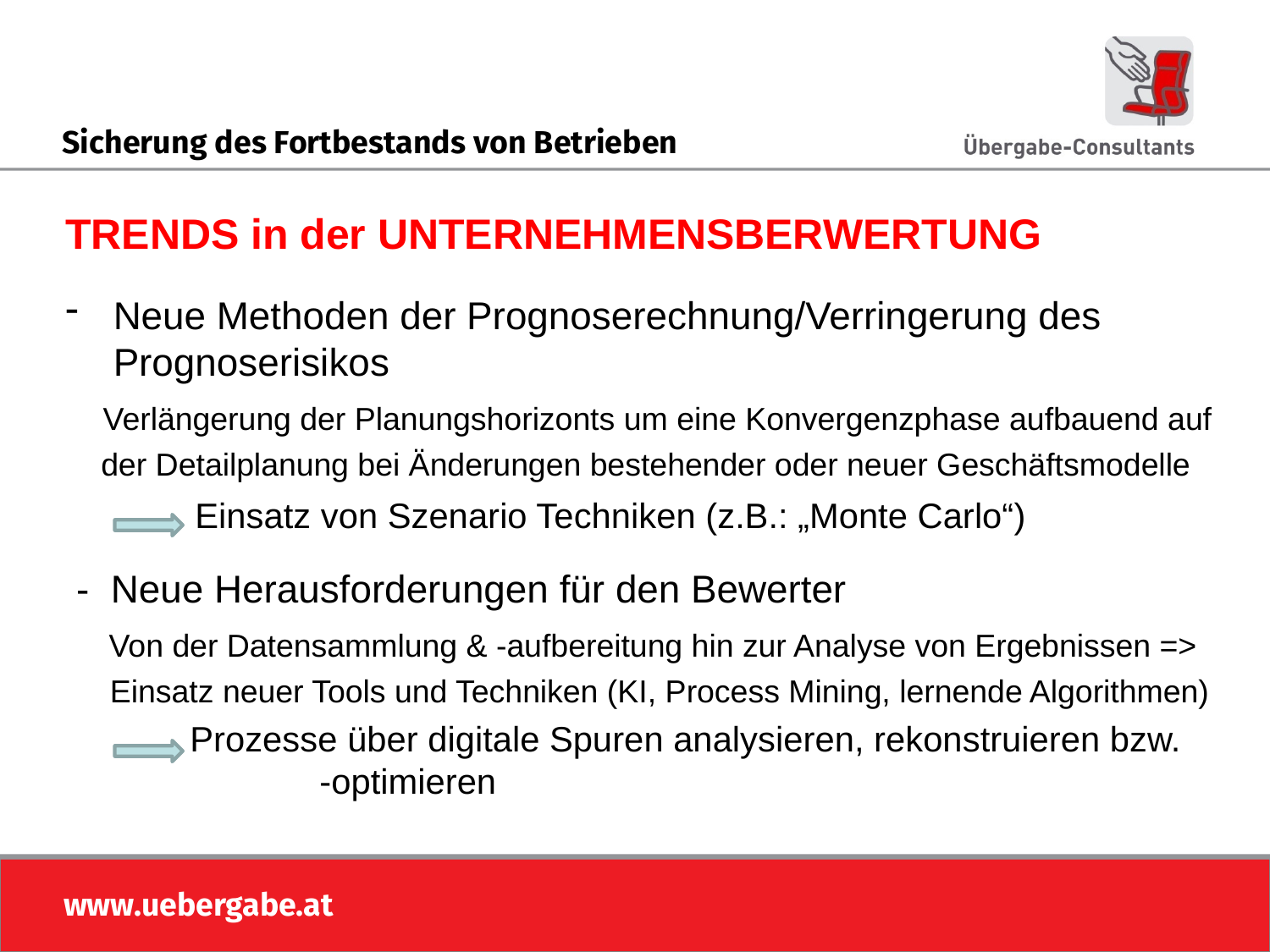

TRENDS in der UNTERNEHMENSBERWERTUNG

Neue Methoden der Prognoserechnung/Verringerung des Prognoserisikos
    Verlängerung der Planungshorizonts um eine Konvergenzphase aufbauend auf
    der Detailplanung bei Änderungen bestehender oder neuer Geschäftsmodelle
            Einsatz von Szenario Techniken (z.B.: „Monte Carlo“)

 -  Neue Herausforderungen für den Bewerter
    Von der Datensammlung & -aufbereitung hin zur Analyse von Ergebnissen =>
     Einsatz neuer Tools und Techniken (KI, Process Mining, lernende Algorithmen)
              Prozesse über digitale Spuren analysieren, rekonstruieren bzw.                        	-optimieren